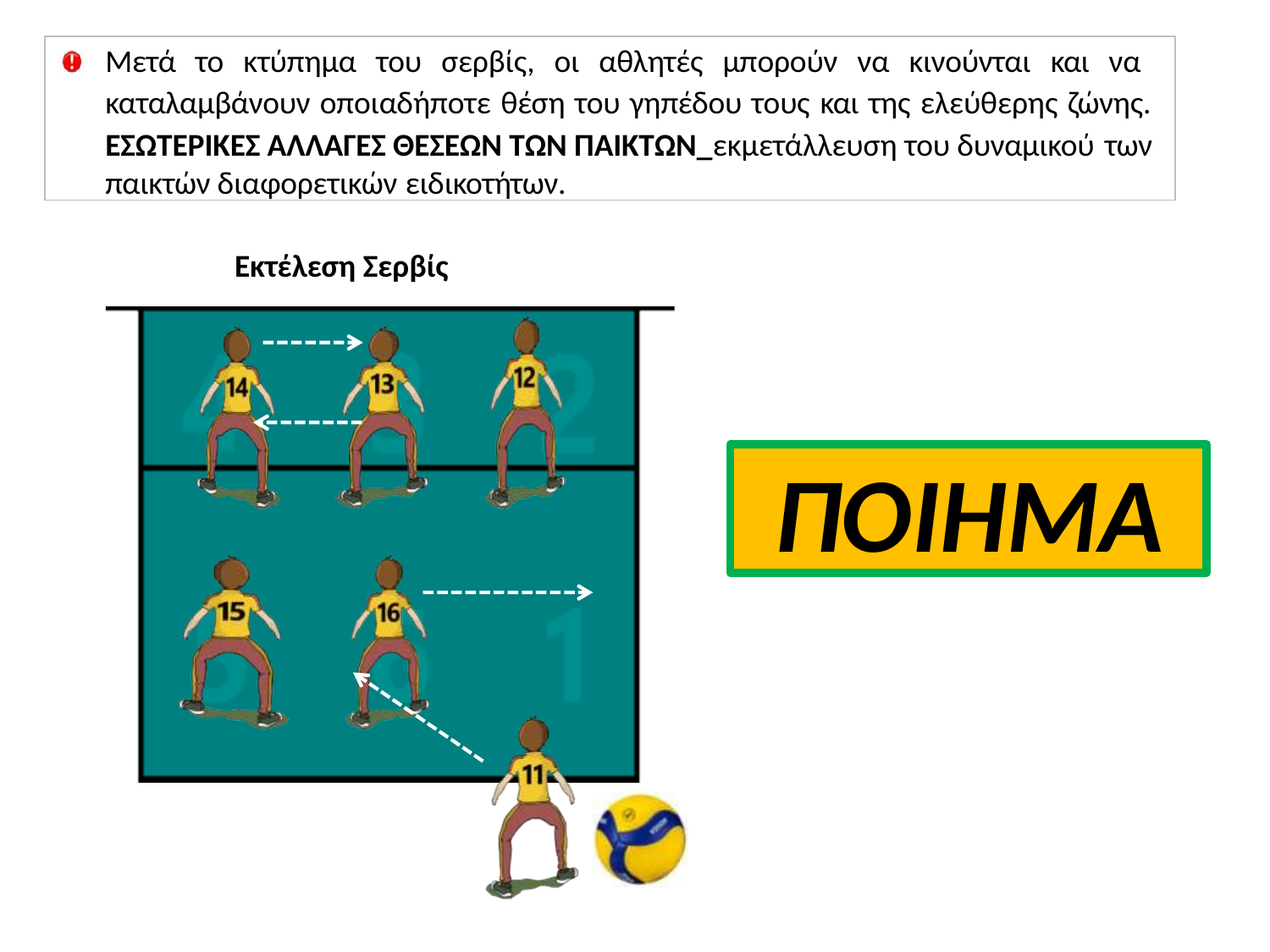

Μετά το κτύπημα του σερβίς, οι αθλητές μπορούν να κινούνται και να  καταλαμβάνουν οποιαδήποτε θέση του γηπέδου τους και της ελεύθερης ζώνης.  ΕΣΩΤΕΡΙΚΕΣ ΑΛΛΑΓΕΣ ΘΕΣΕΩΝ ΤΩΝ ΠΑΙΚΤΩΝ_εκμετάλλευση του δυναμικού των
παικτών διαφορετικών ειδικοτήτων.

Εκτέλεση Σερβίς

ΠΟΙΗΜΑ